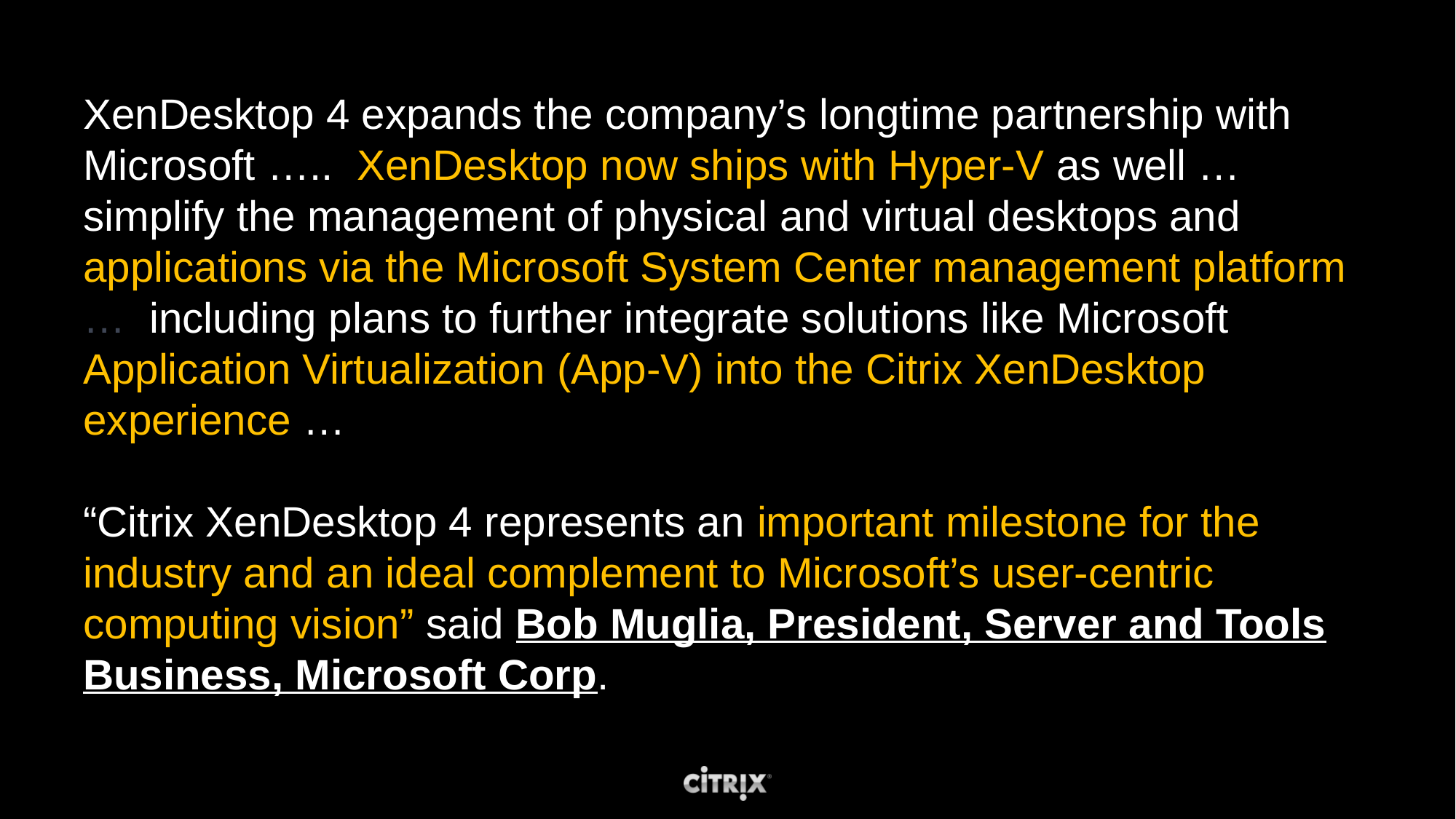

XenDesktop 4 expands the company’s longtime partnership with Microsoft …..  XenDesktop now ships with Hyper-V as well … simplify the management of physical and virtual desktops and applications via the Microsoft System Center management platform …  including plans to further integrate solutions like Microsoft Application Virtualization (App-V) into the Citrix XenDesktop experience …

“Citrix XenDesktop 4 represents an important milestone for the industry and an ideal complement to Microsoft’s user-centric computing vision” said Bob Muglia, President, Server and Tools Business, Microsoft Corp.